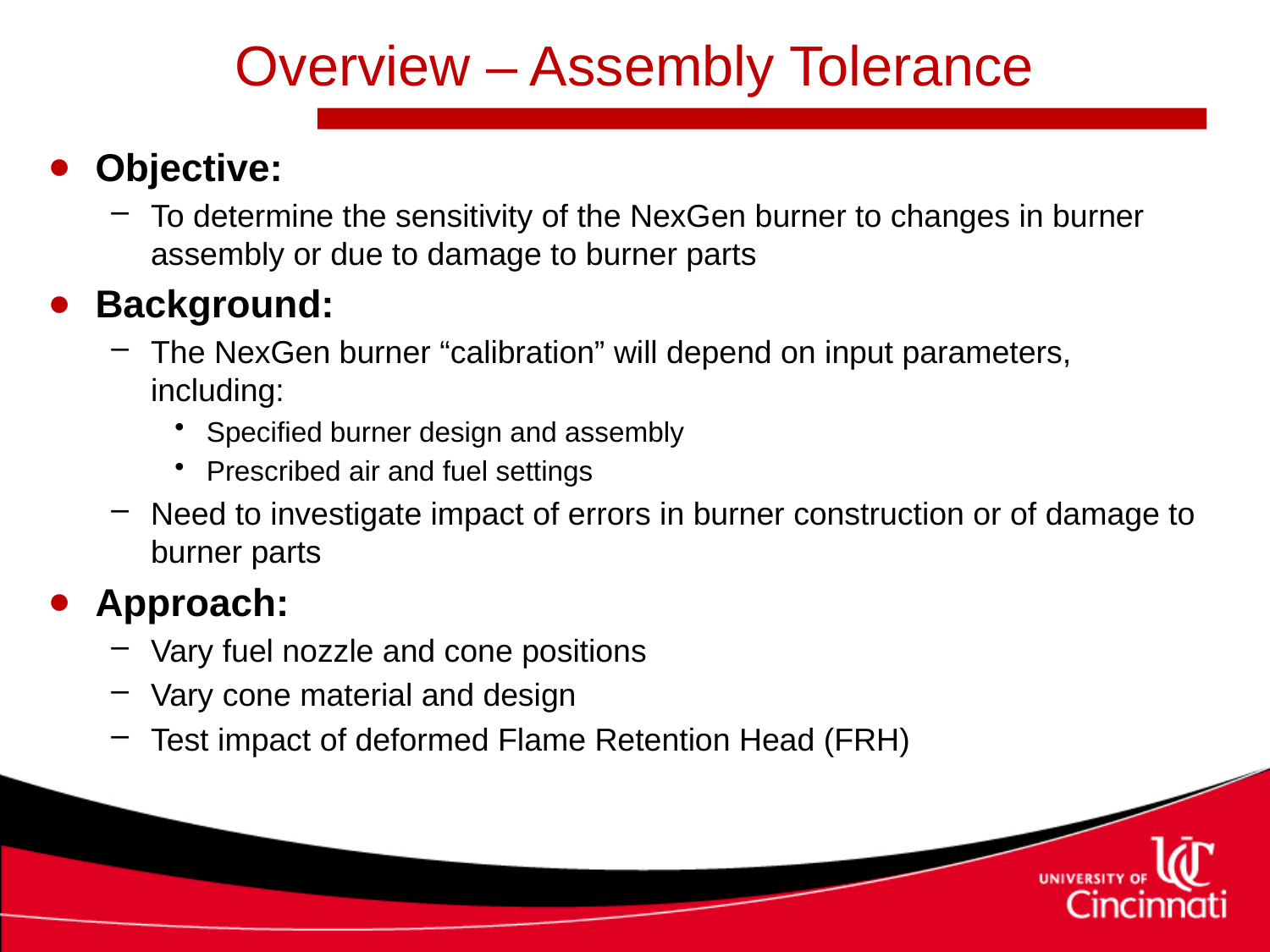

# Overview – Assembly Tolerance
Objective:
To determine the sensitivity of the NexGen burner to changes in burner assembly or due to damage to burner parts
Background:
The NexGen burner “calibration” will depend on input parameters, including:
Specified burner design and assembly
Prescribed air and fuel settings
Need to investigate impact of errors in burner construction or of damage to burner parts
Approach:
Vary fuel nozzle and cone positions
Vary cone material and design
Test impact of deformed Flame Retention Head (FRH)